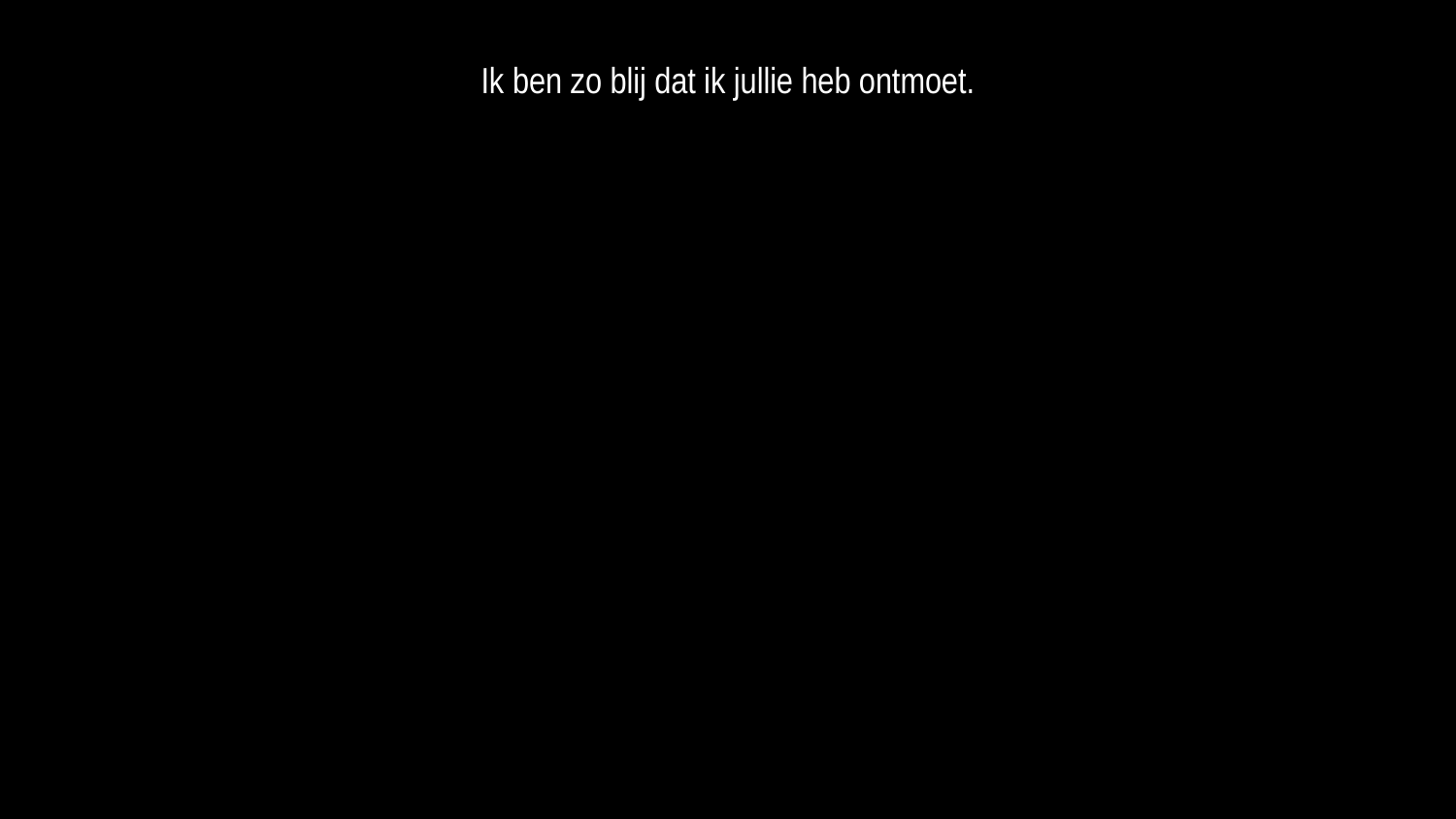

Ik ben zo blij dat ik jullie heb ontmoet.